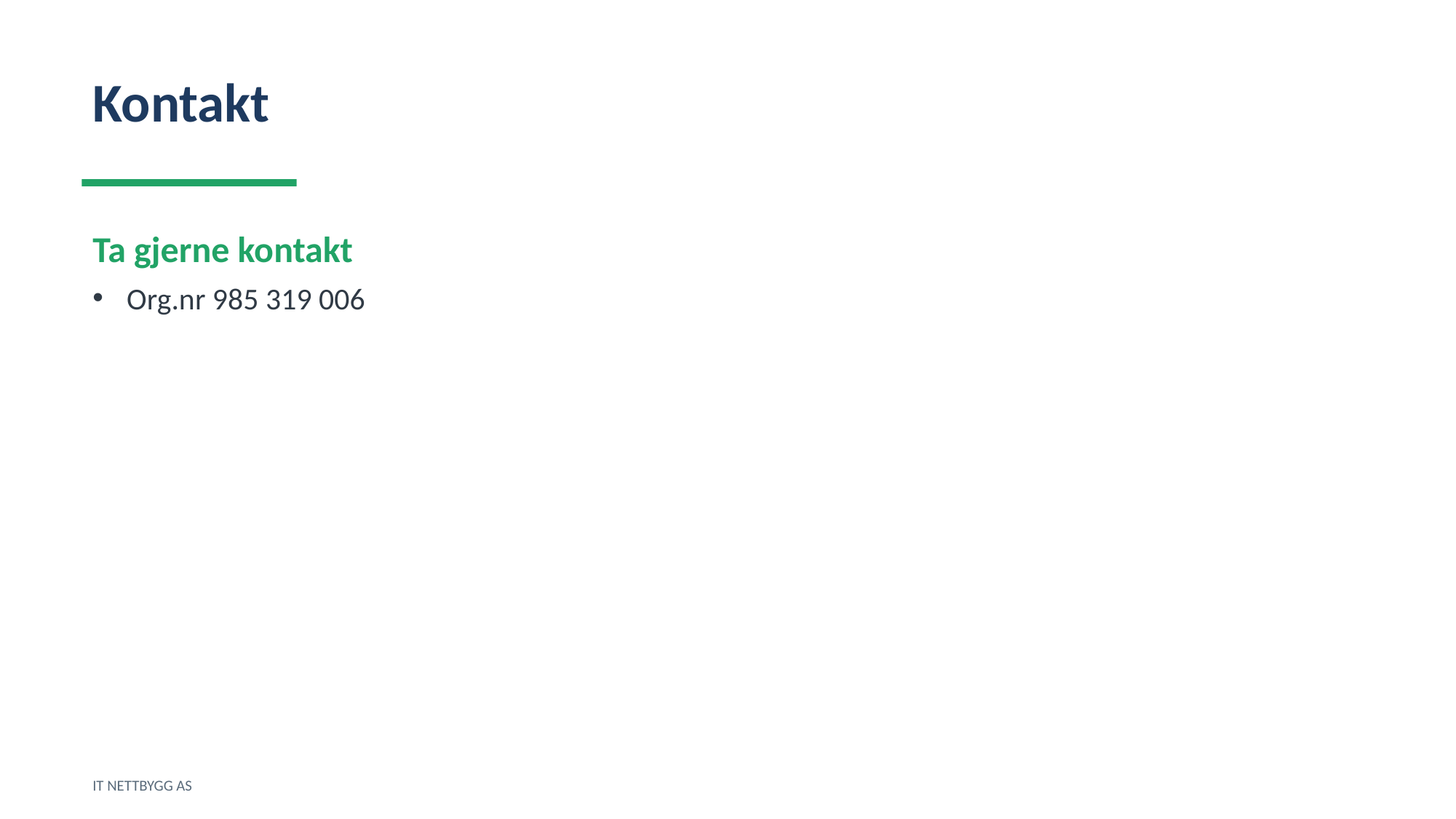

Kontakt

Ta gjerne kontakt
Org.nr 985 319 006
IT NETTBYGG AS